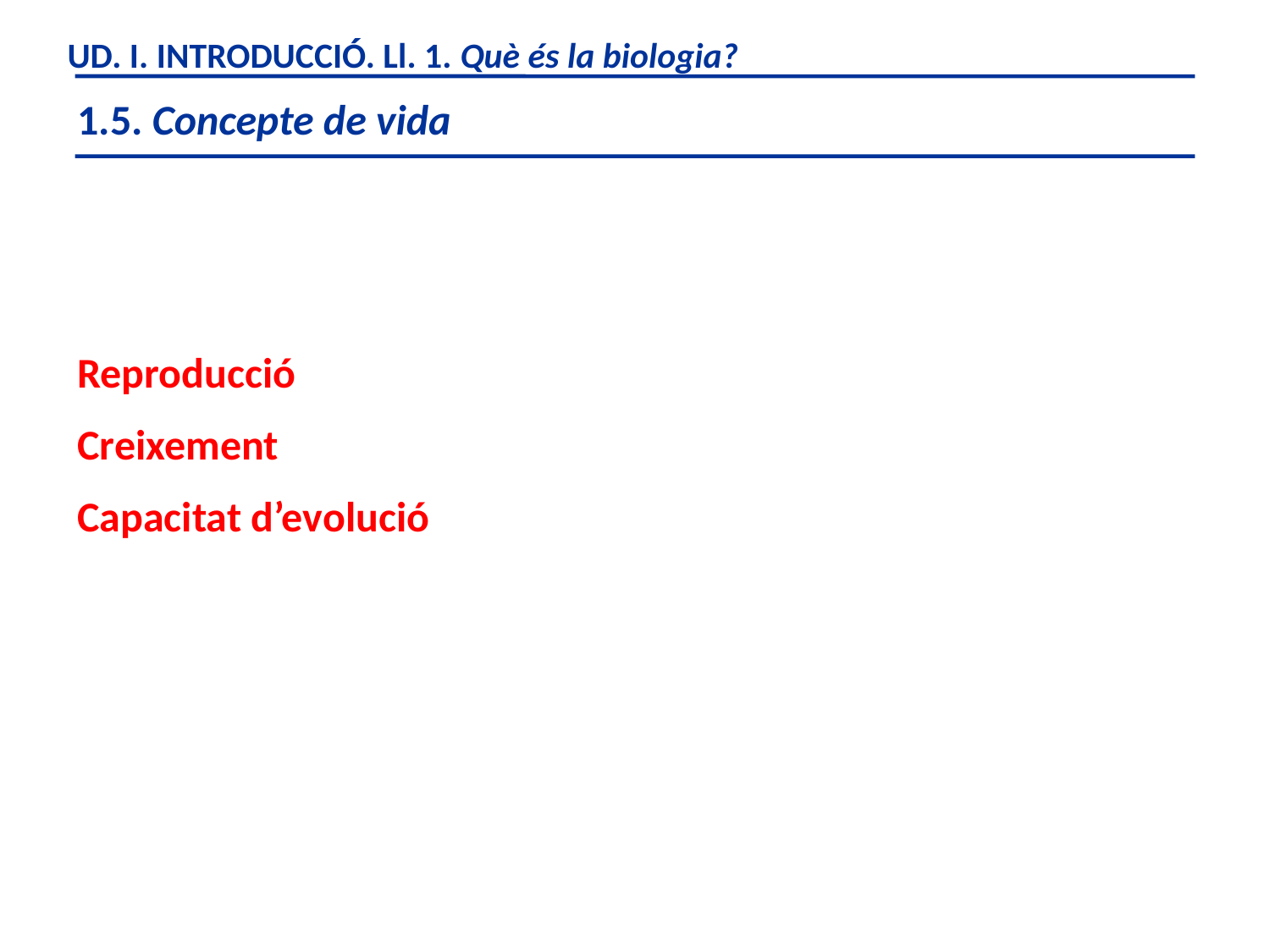

UD. I. INTRODUCCIÓ. Ll. 1. Què és la biologia?

1.5. Concepte de vida

Reproducció
Creixement
Capacitat d’evolució